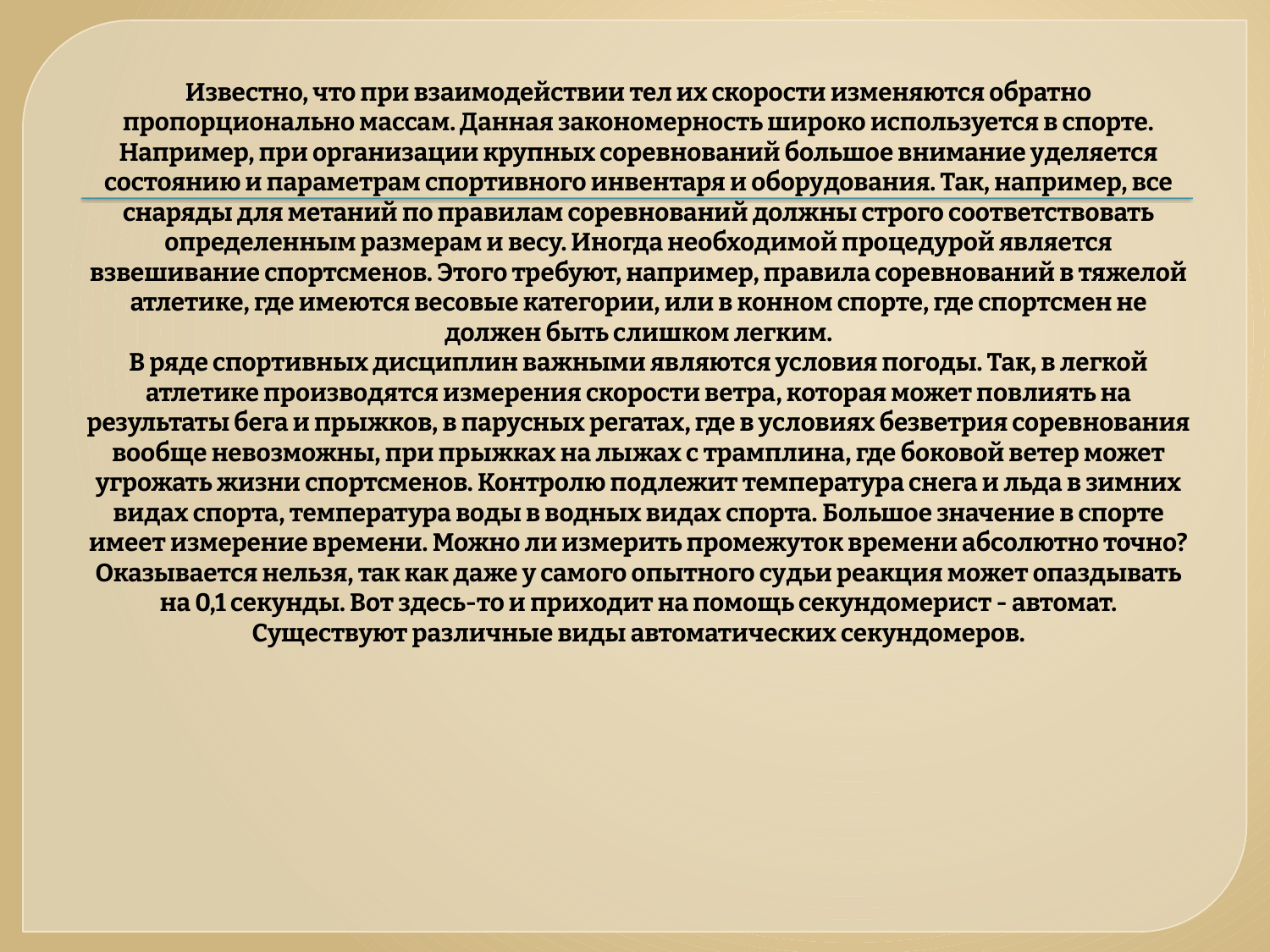

# Известно, что при взаимодействии тел их скорости изменяются обратно пропорционально массам. Данная закономерность широко используется в спорте. Например, при организации крупных соревнований большое внимание уделяется состоянию и параметрам спортивного инвентаря и оборудования. Так, например, все снаряды для метаний по правилам соревнований должны строго соответствовать определенным размерам и весу. Иногда необходимой процедурой является взвешивание спортсменов. Этого требуют, например, правила соревнований в тяжелой атлетике, где имеются весовые категории, или в конном спорте, где спортсмен не должен быть слишком легким. В ряде спортивных дисциплин важными являются условия погоды. Так, в легкой атлетике производятся измерения скорости ветра, которая может повлиять на результаты бега и прыжков, в парусных регатах, где в условиях безветрия соревнования вообще невозможны, при прыжках на лыжах с трамплина, где боковой ветер может угрожать жизни спортсменов. Контролю подлежит температура снега и льда в зимних видах спорта, температура воды в водных видах спорта. Большое значение в спорте имеет измерение времени. Можно ли измерить промежуток времени абсолютно точно? Оказывается нельзя, так как даже у самого опытного судьи реакция может опаздывать на 0,1 секунды. Вот здесь-то и приходит на помощь секундомерист - автомат. Существуют различные виды автоматических секундомеров.